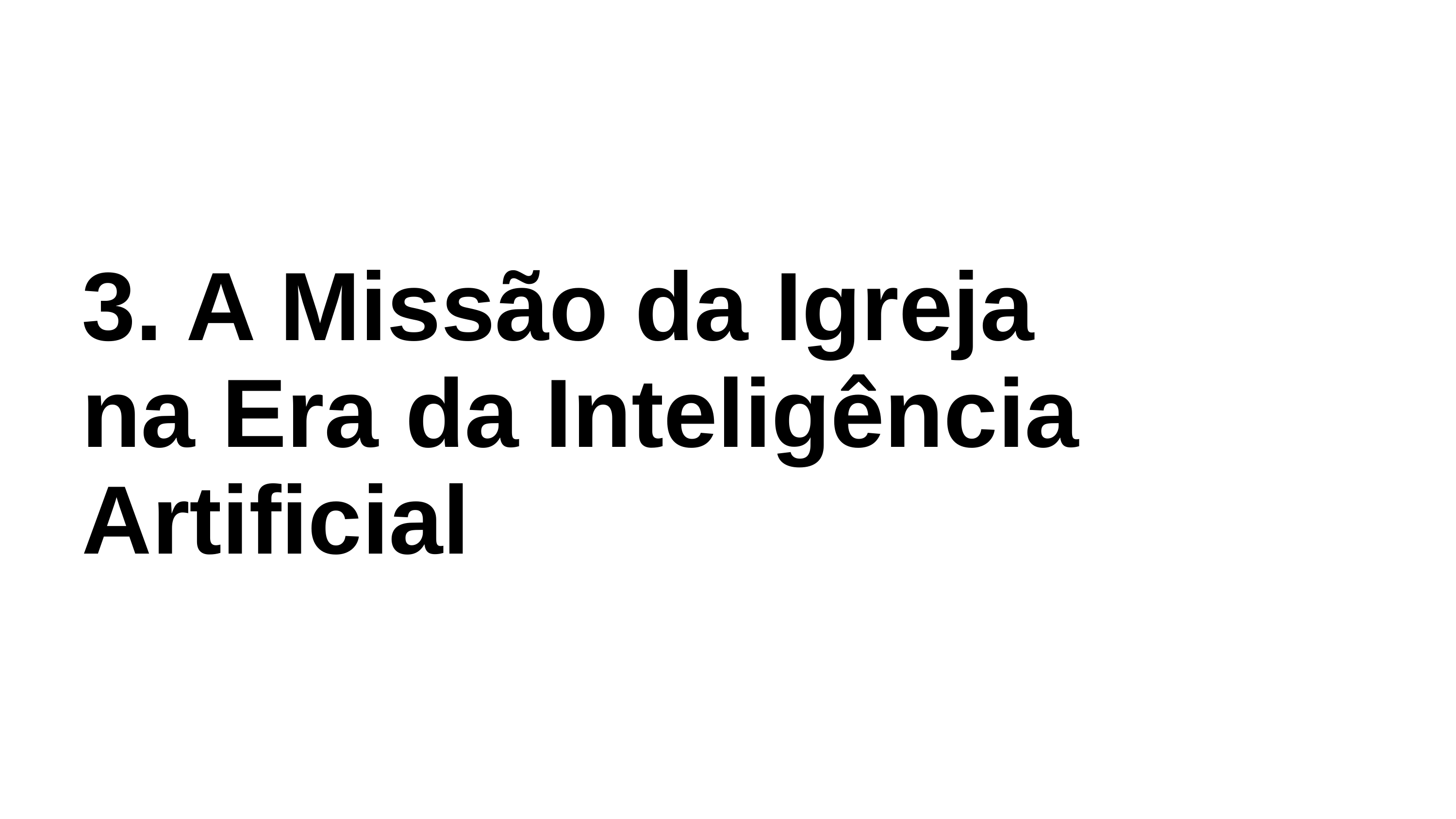

3. A Missão da Igreja na Era da Inteligência Artificial